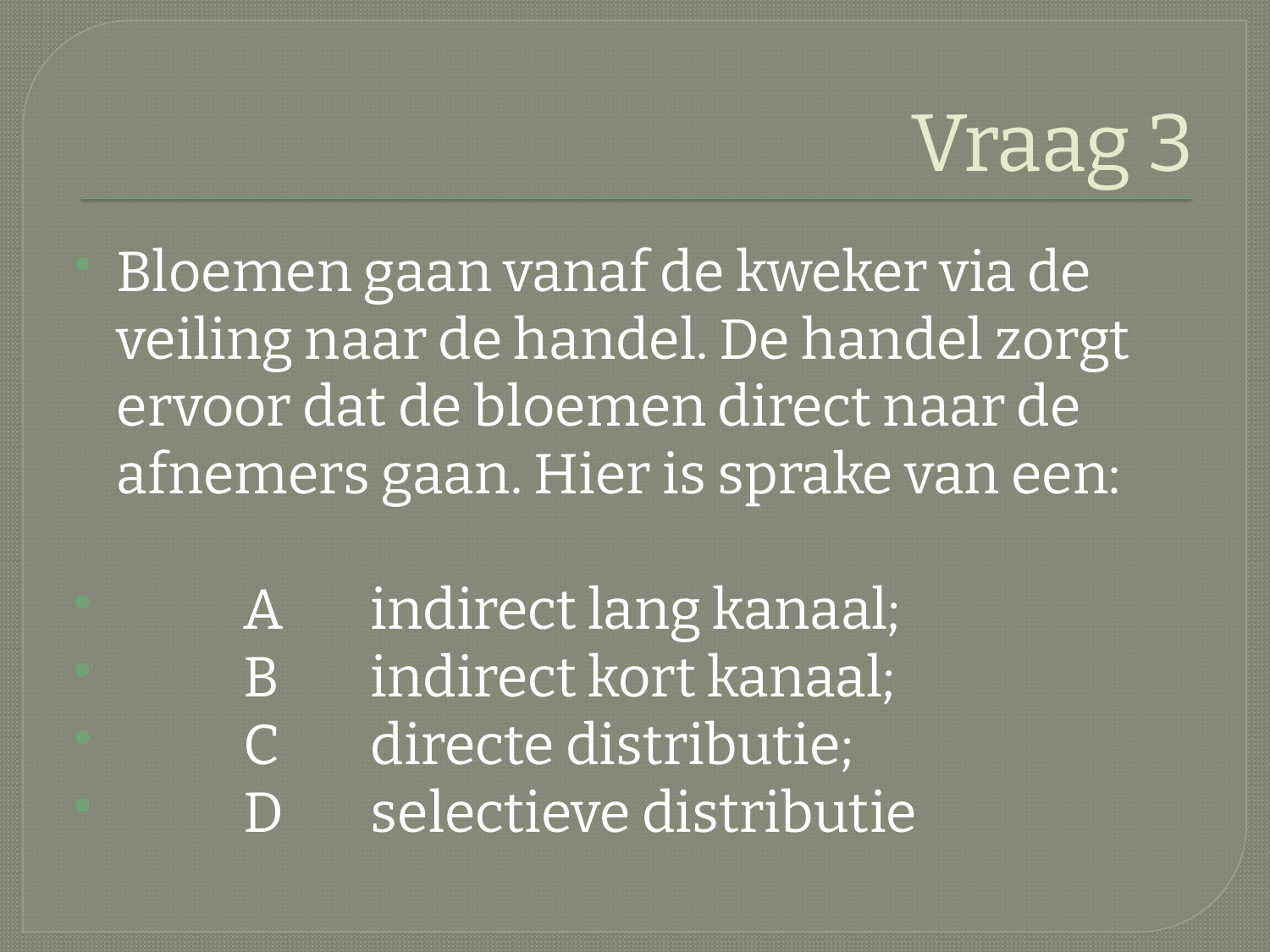

# Vraag 3
Bloemen gaan vanaf de kweker via de veiling naar de handel. De handel zorgt ervoor dat de bloemen direct naar de afnemers gaan. Hier is sprake van een:

	A	indirect lang kanaal;
	B	indirect kort kanaal;
	C	directe distributie;
	D	selectieve distributie